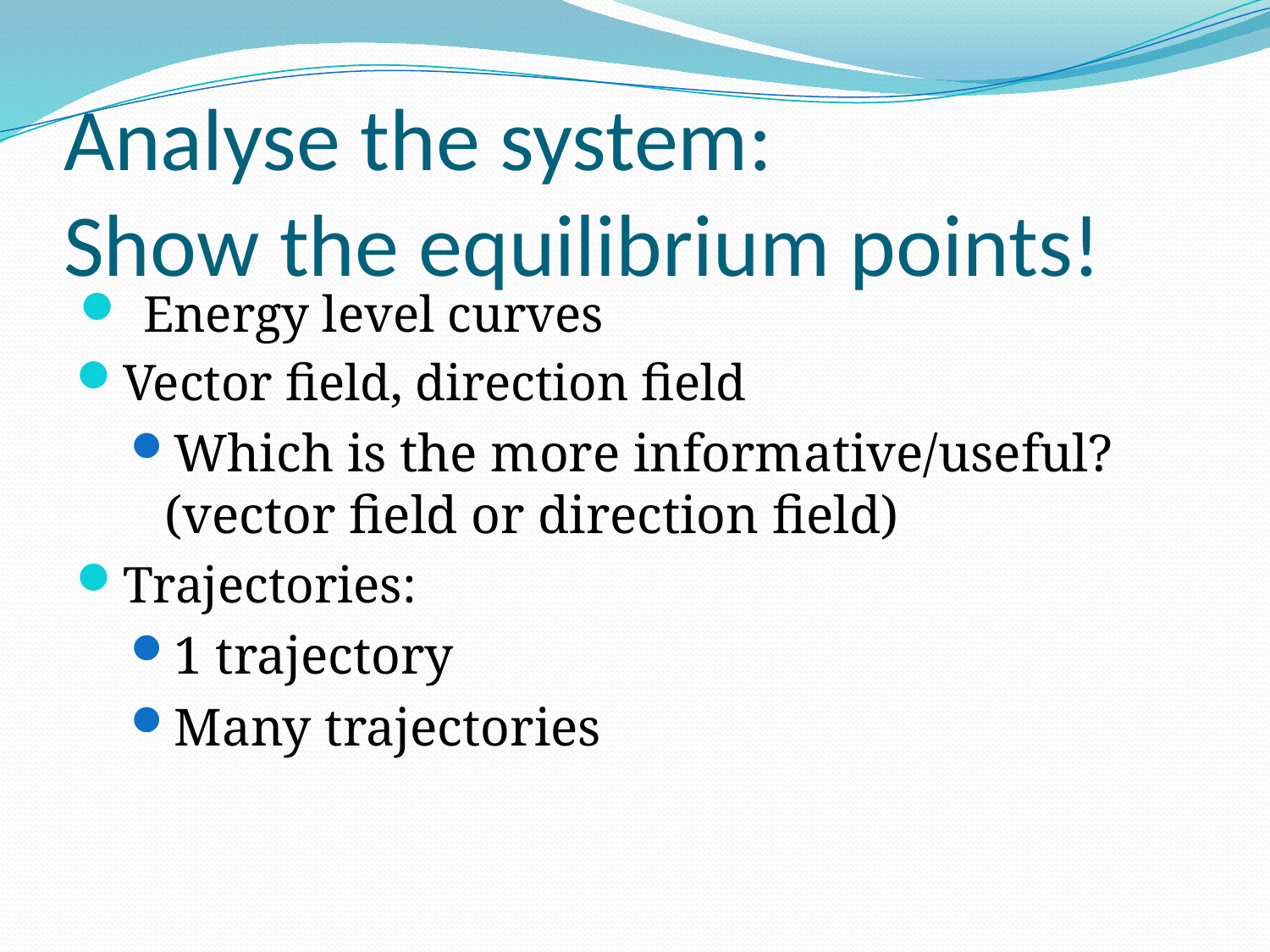

# Analyse the system: Show the equilibrium points!
Energy level curves
Vector field, direction field
Which is the more informative/useful? (vector field or direction field)
Trajectories:
1 trajectory
Many trajectories